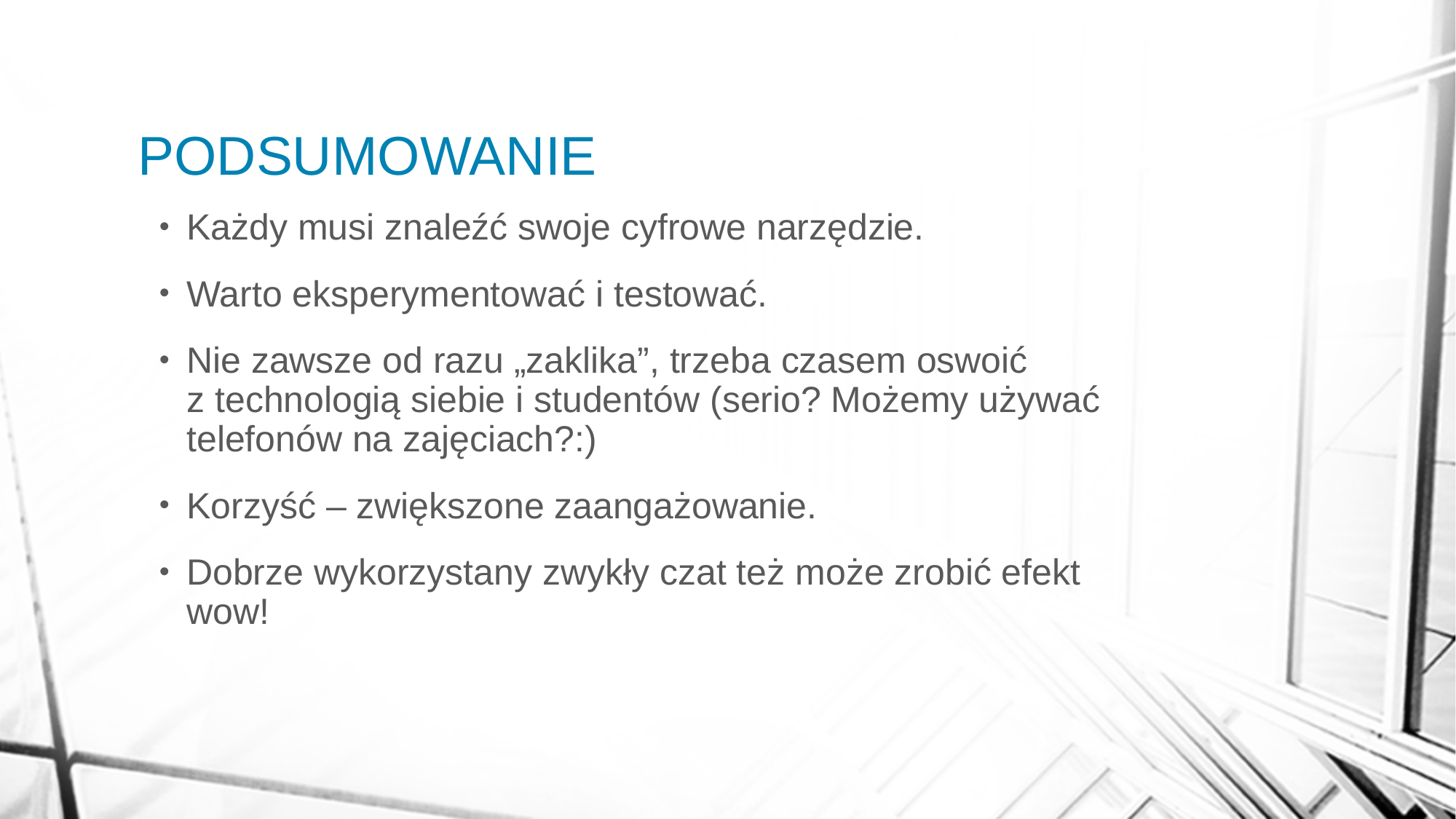

# PODSUMOWANIE
Każdy musi znaleźć swoje cyfrowe narzędzie.
Warto eksperymentować i testować.
Nie zawsze od razu „zaklika”, trzeba czasem oswoić
z technologią siebie i studentów (serio? Możemy używać telefonów na zajęciach?:)
Korzyść – zwiększone zaangażowanie.
Dobrze wykorzystany zwykły czat też może zrobić efekt wow!